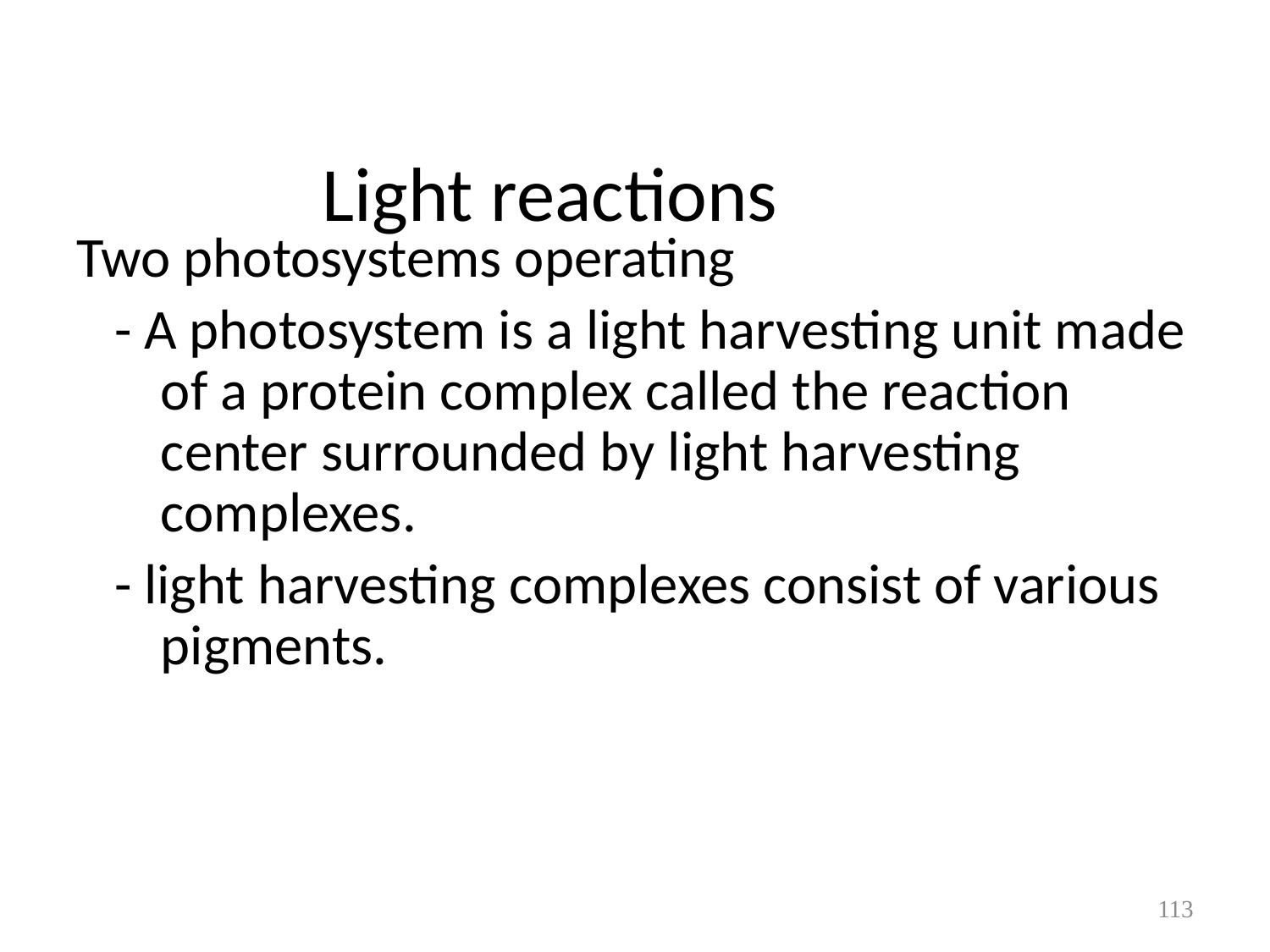

# Light reactions
Two photosystems operating
   - A photosystem is a light harvesting unit made of a protein complex called the reaction center surrounded by light harvesting complexes.
   - light harvesting complexes consist of various pigments.

113